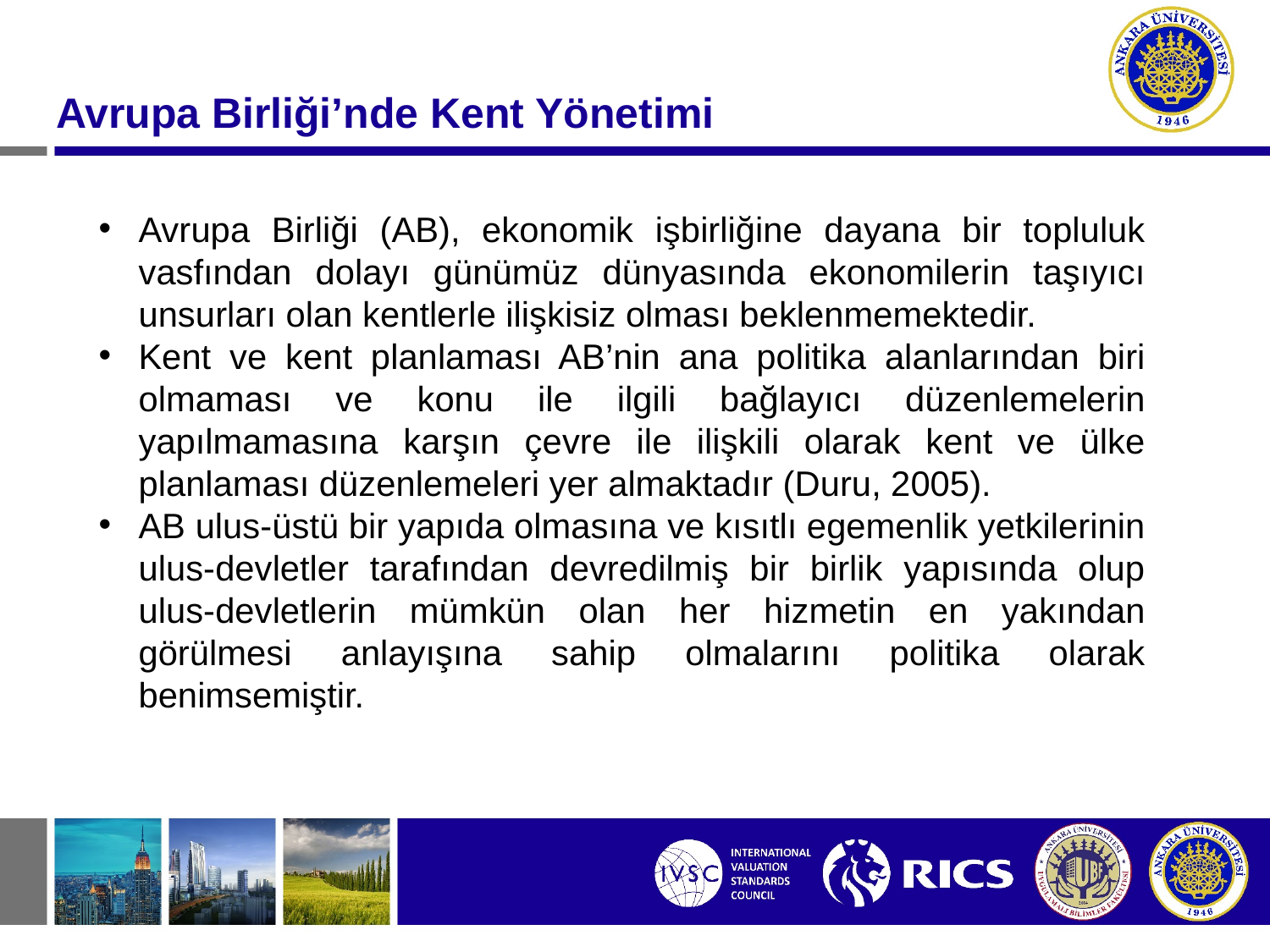

Avrupa Birliği’nde Kent Yönetimi
Avrupa Birliği (AB), ekonomik işbirliğine dayana bir topluluk vasfından dolayı günümüz dünyasında ekonomilerin taşıyıcı unsurları olan kentlerle ilişkisiz olması beklenmemektedir.
Kent ve kent planlaması AB’nin ana politika alanlarından biri olmaması ve konu ile ilgili bağlayıcı düzenlemelerin yapılmamasına karşın çevre ile ilişkili olarak kent ve ülke planlaması düzenlemeleri yer almaktadır (Duru, 2005).
AB ulus-üstü bir yapıda olmasına ve kısıtlı egemenlik yetkilerinin ulus-devletler tarafından devredilmiş bir birlik yapısında olup ulus-devletlerin mümkün olan her hizmetin en yakından görülmesi anlayışına sahip olmalarını politika olarak benimsemiştir.